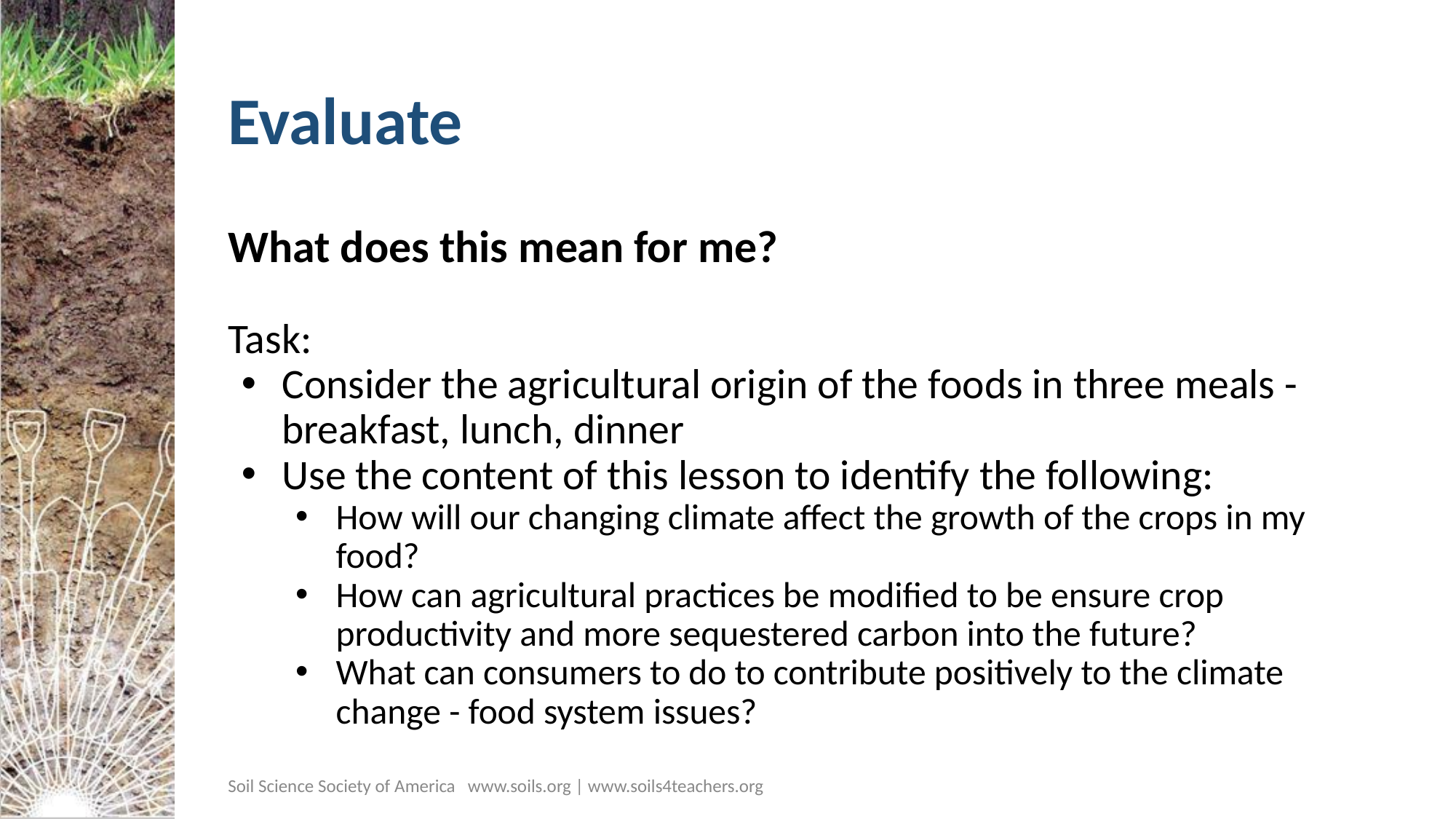

# Evaluate
What does this mean for me?

Task:
Consider the agricultural origin of the foods in three meals - breakfast, lunch, dinner
Use the content of this lesson to identify the following:
How will our changing climate affect the growth of the crops in my food?
How can agricultural practices be modified to be ensure crop productivity and more sequestered carbon into the future?
What can consumers to do to contribute positively to the climate change - food system issues?
Soil Science Society of America   www.soils.org | www.soils4teachers.org